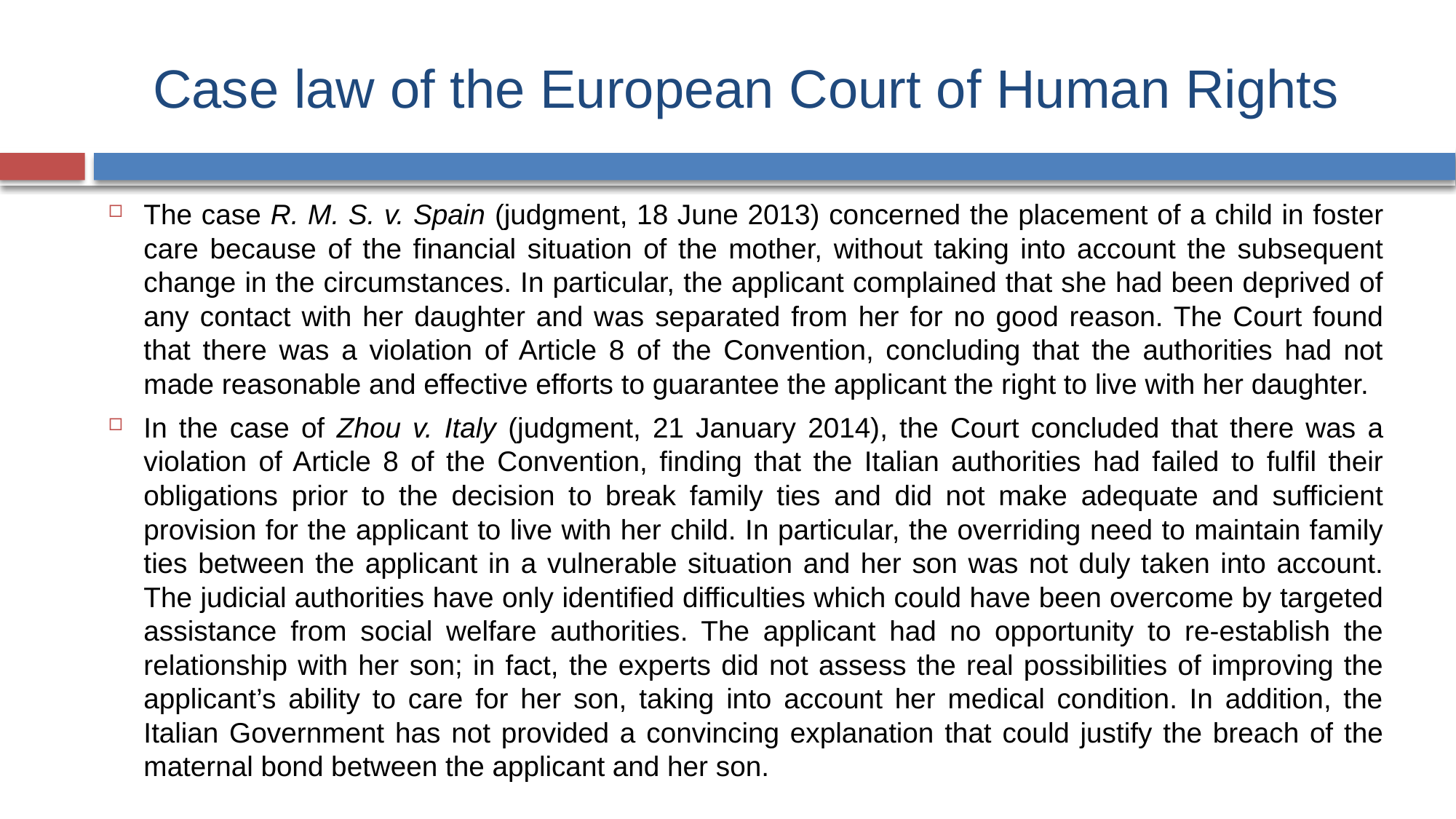

# Case law of the European Court of Human Rights
The case R. M. S. v. Spain (judgment, 18 June 2013) concerned the placement of a child in foster care because of the financial situation of the mother, without taking into account the subsequent change in the circumstances. In particular, the applicant complained that she had been deprived of any contact with her daughter and was separated from her for no good reason. The Court found that there was a violation of Article 8 of the Convention, concluding that the authorities had not made reasonable and effective efforts to guarantee the applicant the right to live with her daughter.
In the case of Zhou v. Italy (judgment, 21 January 2014), the Court concluded that there was a violation of Article 8 of the Convention, finding that the Italian authorities had failed to fulfil their obligations prior to the decision to break family ties and did not make adequate and sufficient provision for the applicant to live with her child. In particular, the overriding need to maintain family ties between the applicant in a vulnerable situation and her son was not duly taken into account. The judicial authorities have only identified difficulties which could have been overcome by targeted assistance from social welfare authorities. The applicant had no opportunity to re-establish the relationship with her son; in fact, the experts did not assess the real possibilities of improving the applicant’s ability to care for her son, taking into account her medical condition. In addition, the Italian Government has not provided a convincing explanation that could justify the breach of the maternal bond between the applicant and her son.